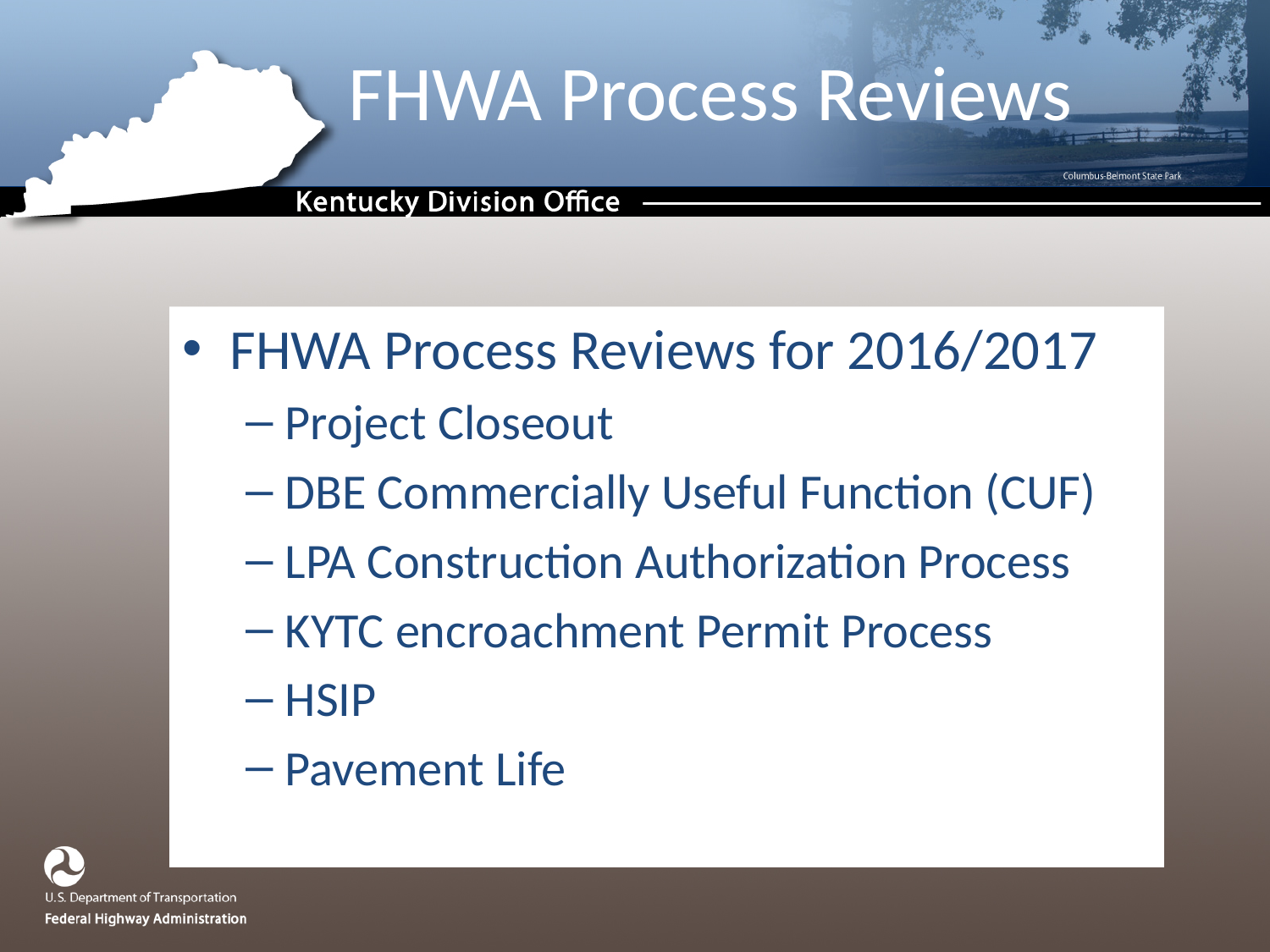

# FHWA Process Reviews
FHWA Process Reviews for 2016/2017
Project Closeout
DBE Commercially Useful Function (CUF)
LPA Construction Authorization Process
KYTC encroachment Permit Process
HSIP
Pavement Life